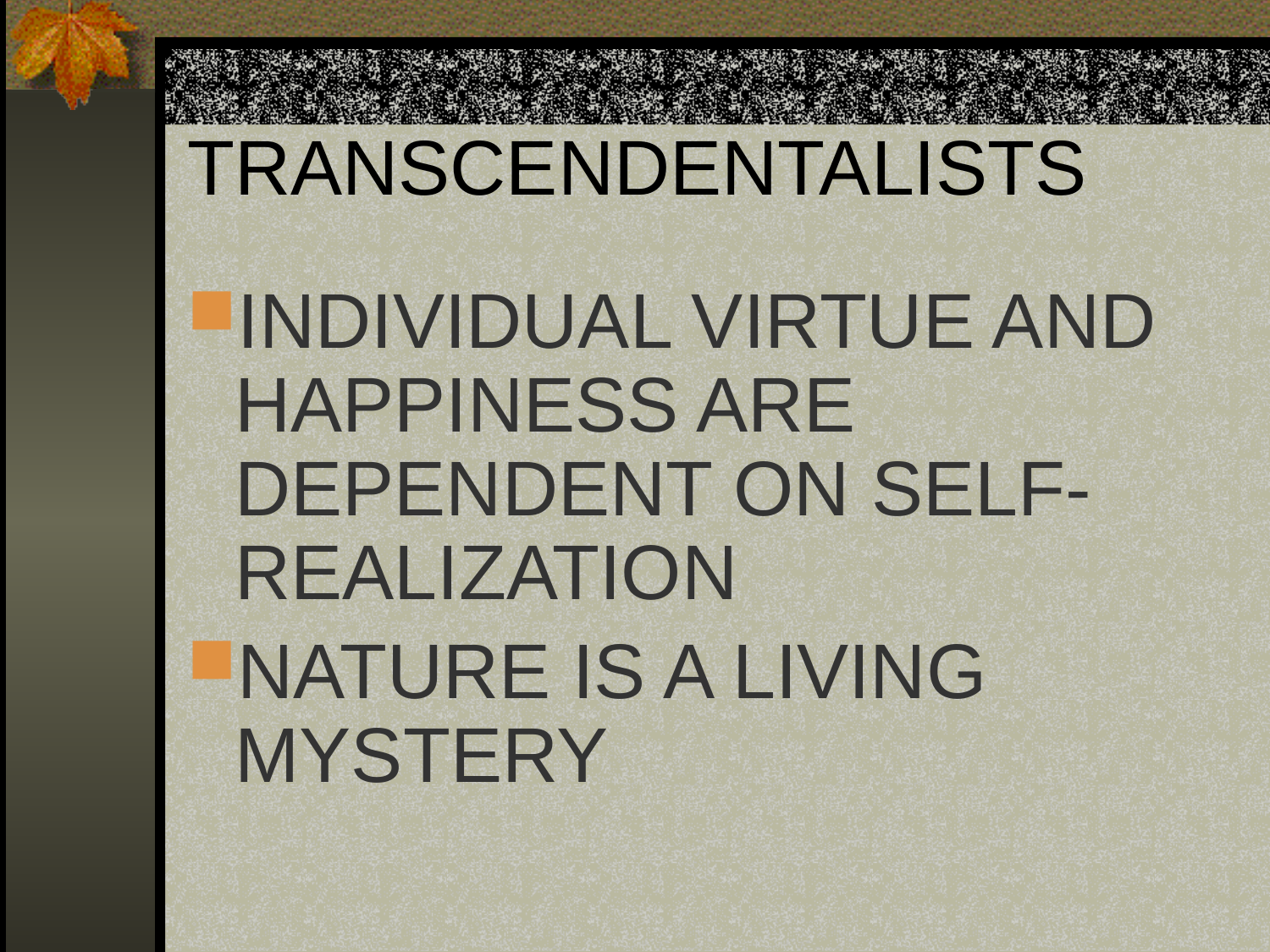

# TRANSCENDENTALISTS
INDIVIDUAL VIRTUE AND HAPPINESS ARE DEPENDENT ON SELF-REALIZATION
NATURE IS A LIVING MYSTERY